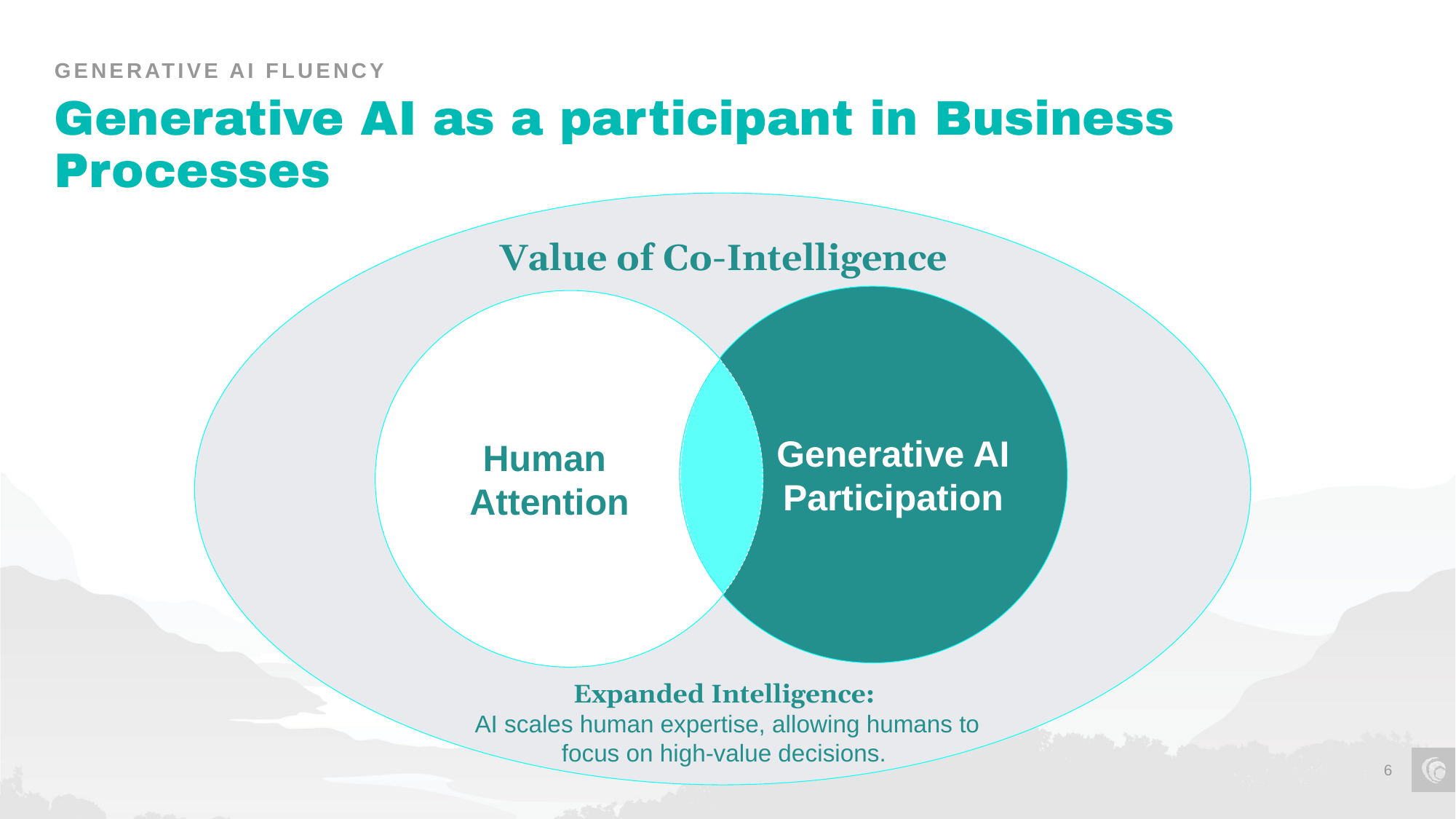

Generative AI FLUENCY
# Generative AI as a participant in Business Processes

Value of Co-Intelligence
Generative AI Participation
Human
Attention

Expanded Intelligence:
AI scales human expertise, allowing humans to focus on high-value decisions.